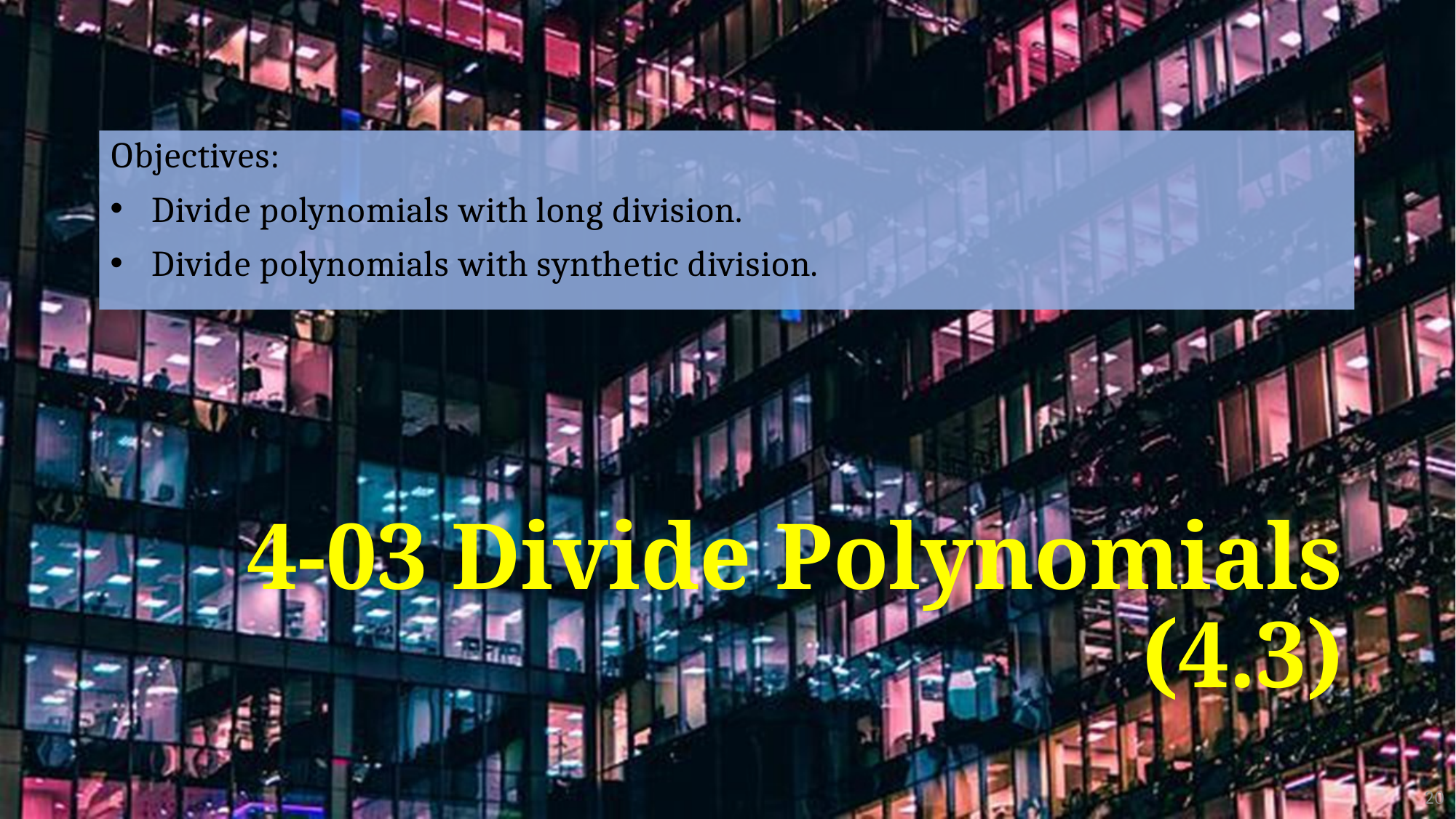

Objectives:
Divide polynomials with long division.
Divide polynomials with synthetic division.
# 4-03 Divide Polynomials (4.3)
20